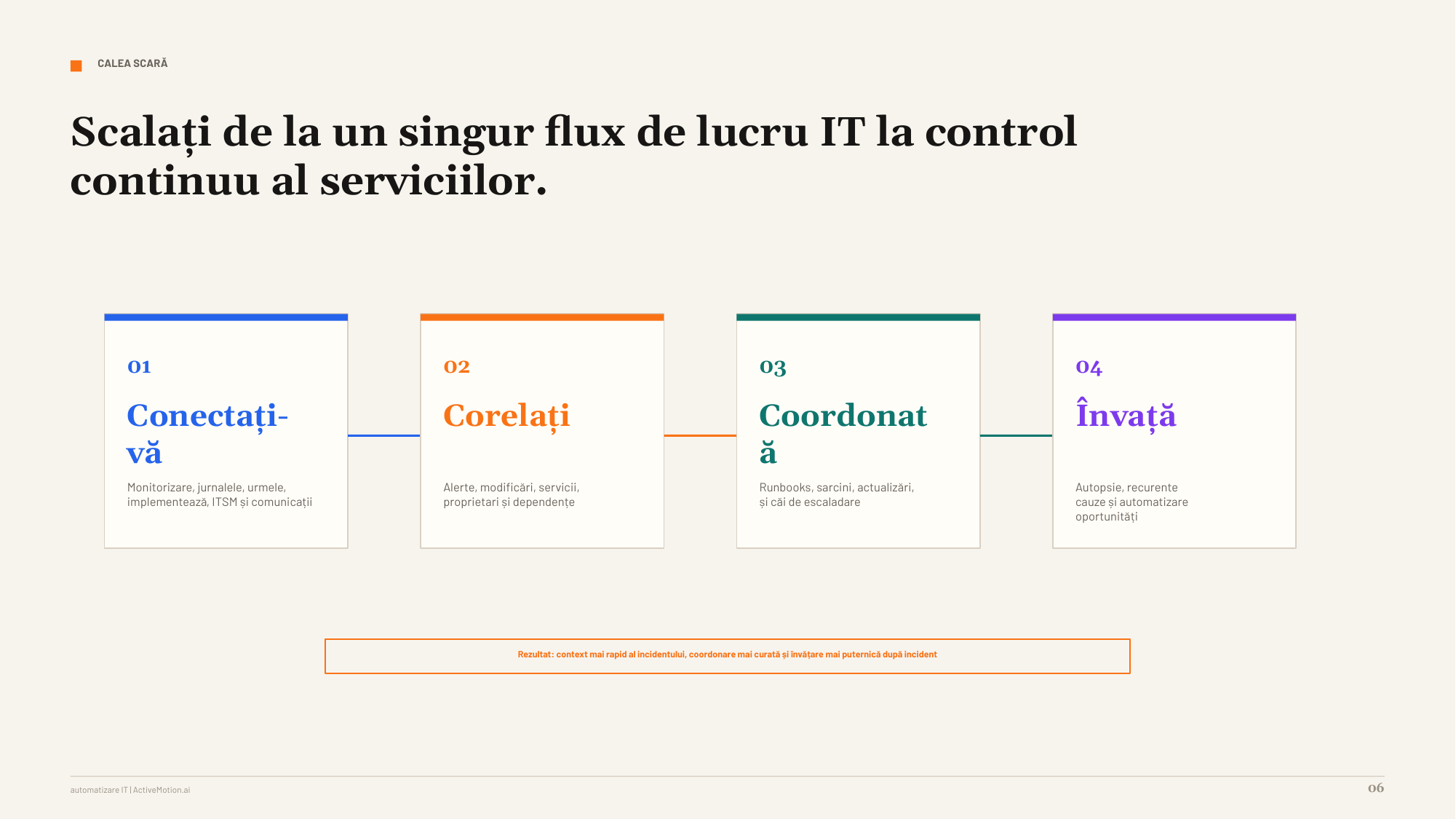

CALEA SCARĂ

Scalați de la un singur flux de lucru IT la control continuu al serviciilor.

01
02
03
04
Conectați-vă
Corelați
Coordonată
Învață

Monitorizare, jurnalele, urmele,
implementează, ITSM și comunicații
Alerte, modificări, servicii,
proprietari și dependențe
Runbooks, sarcini, actualizări,
și căi de escaladare
Autopsie, recurente
cauze și automatizare
oportunități

Rezultat: context mai rapid al incidentului, coordonare mai curată și învățare mai puternică după incident

06
automatizare IT | ActiveMotion.ai